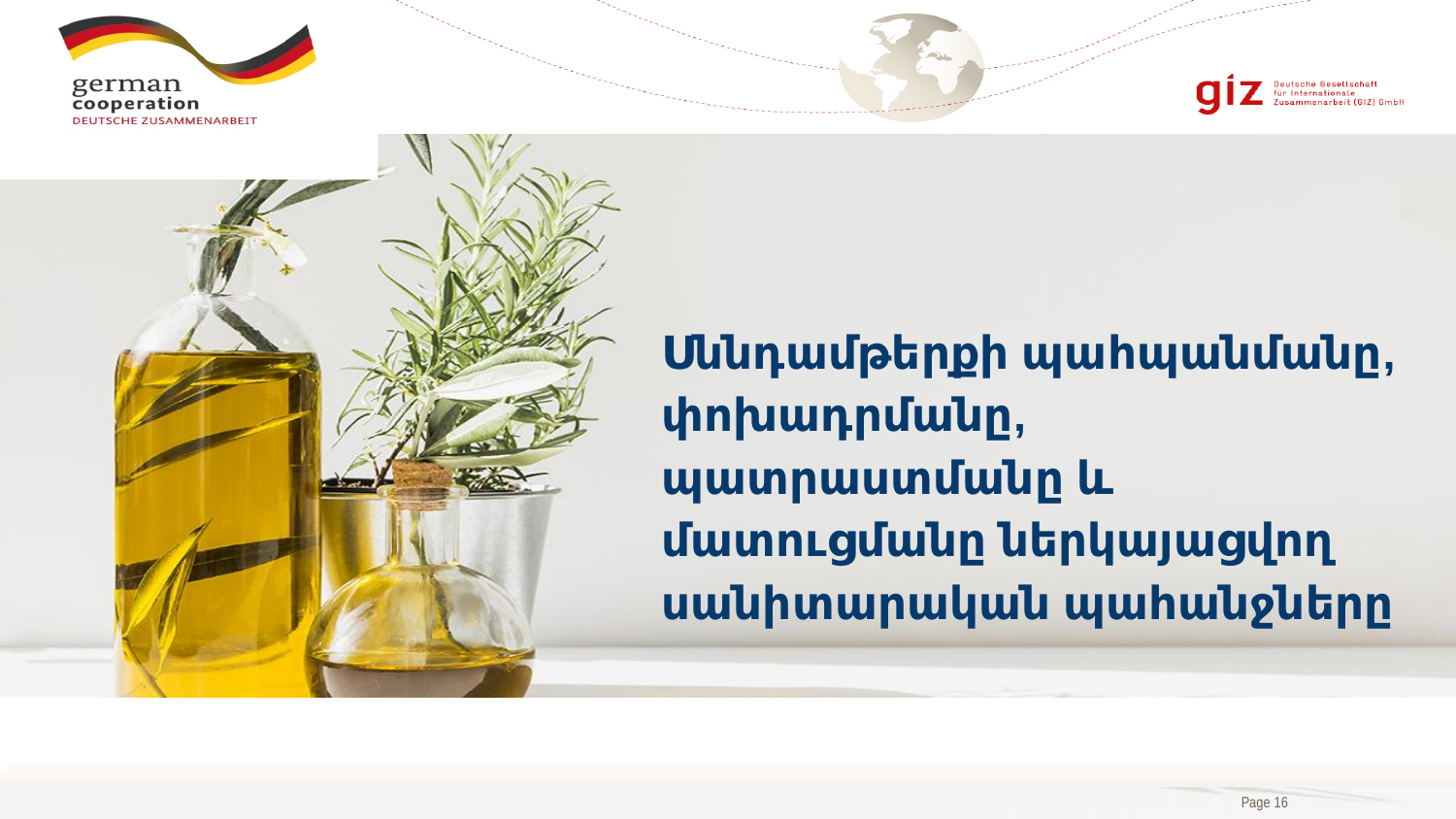

# Սննդամթերքի պահպանմանը, փոխադրմանը, պատրաստմանը և մատուցմանը ներկայացվող սանիտարական պահանջները